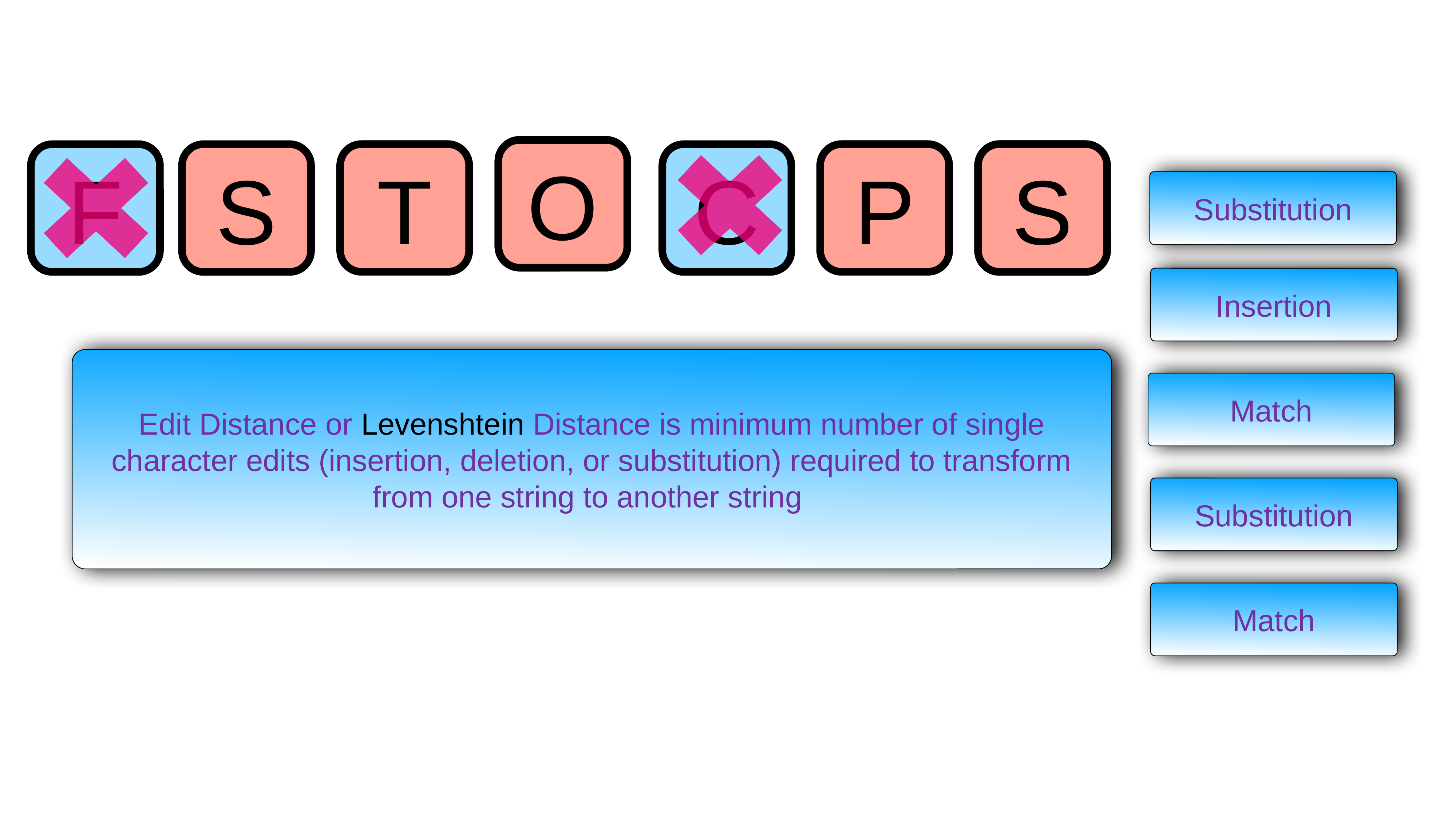

O
O
F
S
T
C
P
S
S
Substitution
Insertion
Edit Distance or Levenshtein Distance is minimum number of single character edits (insertion, deletion, or substitution) required to transform from one string to another string
Match
Substitution
Match